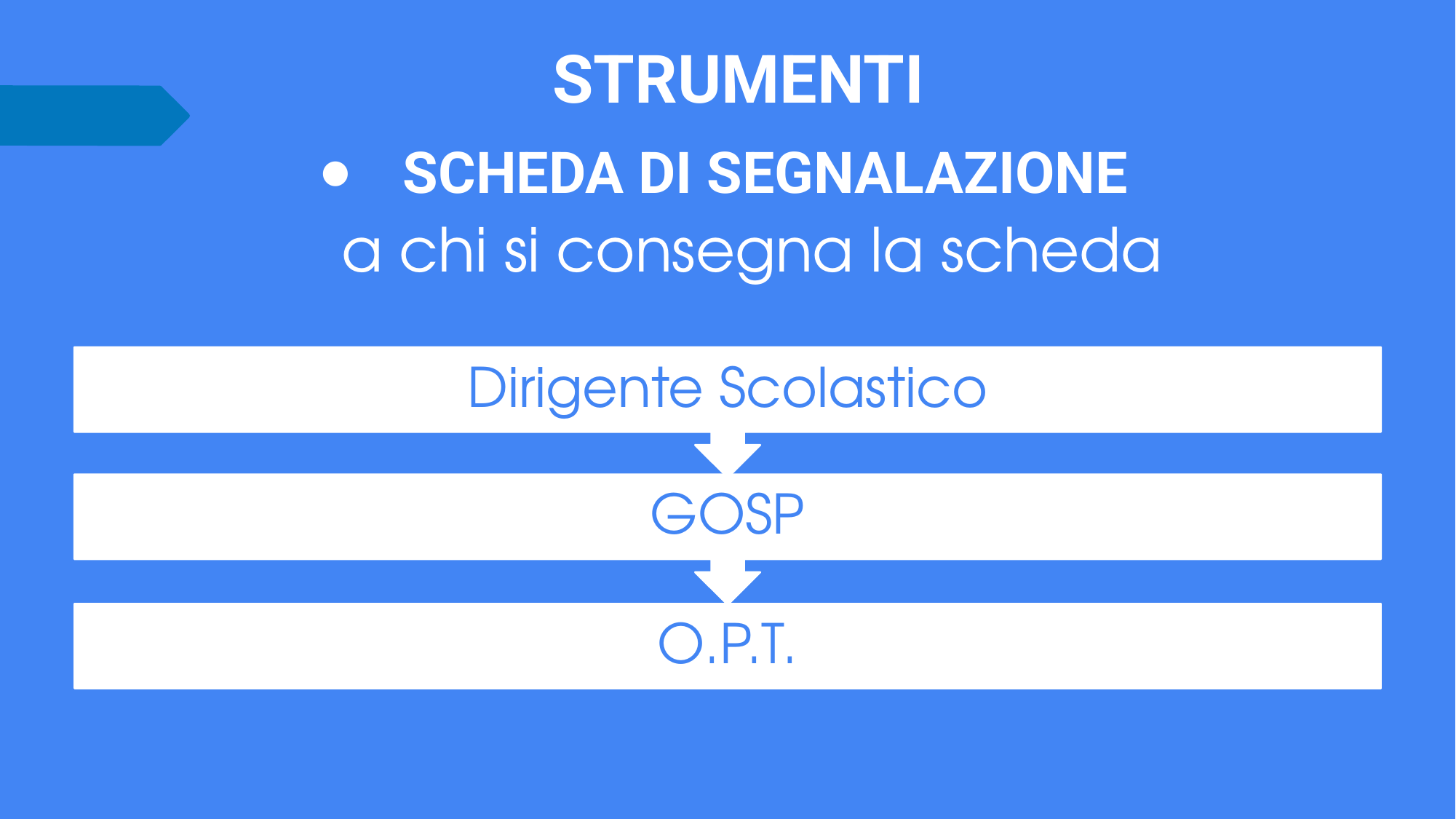

# STRUMENTI
SCHEDA DI SEGNALAZIONE

a chi si consegna la scheda
Dirigente Scolastico

GOSP

O.P.T.